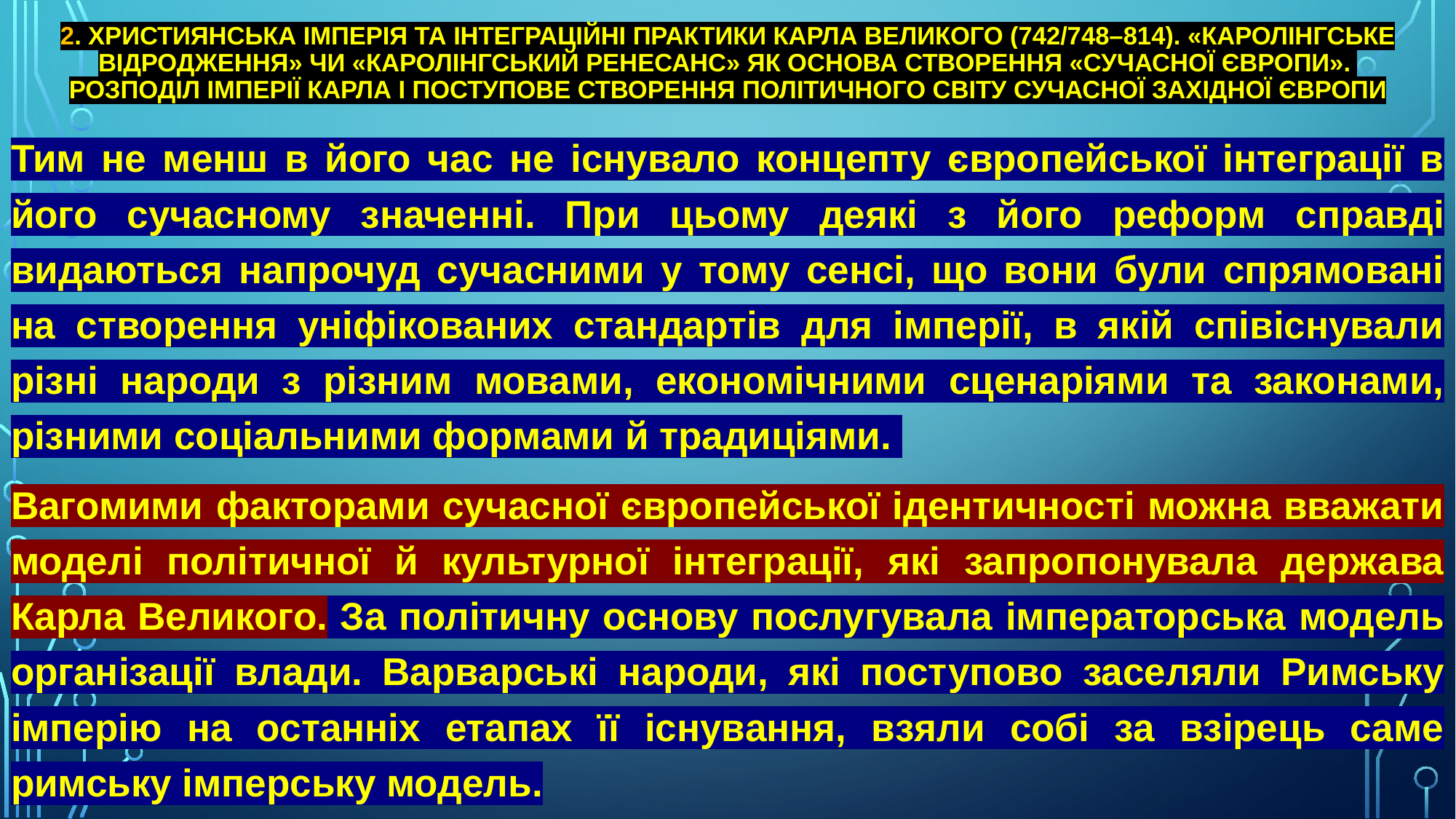

# 2. Християнська імперія та інтеграційні практики Карла Великого (742/748–814). «Каролінгське відродження» чи «Каролінгський ренесанс» як основа створення «сучасної Європи». Розподіл імперії Карла і поступове створення політичного світу сучасної Західної Європи
Тим не менш в його час не існувало концепту європейської інтеграції в його сучасному значенні. При цьому деякі з його реформ справді видаються напрочуд сучасними у тому сенсі, що вони були спрямовані на створення уніфікованих стандартів для імперії, в якій співіснували різні народи з різним мовами, економічними сценаріями та законами, різними соціальними формами й традиціями.
Вагомими факторами сучасної європейської ідентичності можна вважати моделі політичної й культурної інтеграції, які запропонувала держава Карла Великого. За політичну основу послугувала імператорська модель організації влади. Варварські народи, які поступово заселяли Римську імперію на останніх етапах її існування, взяли собі за взірець саме римську імперську модель.